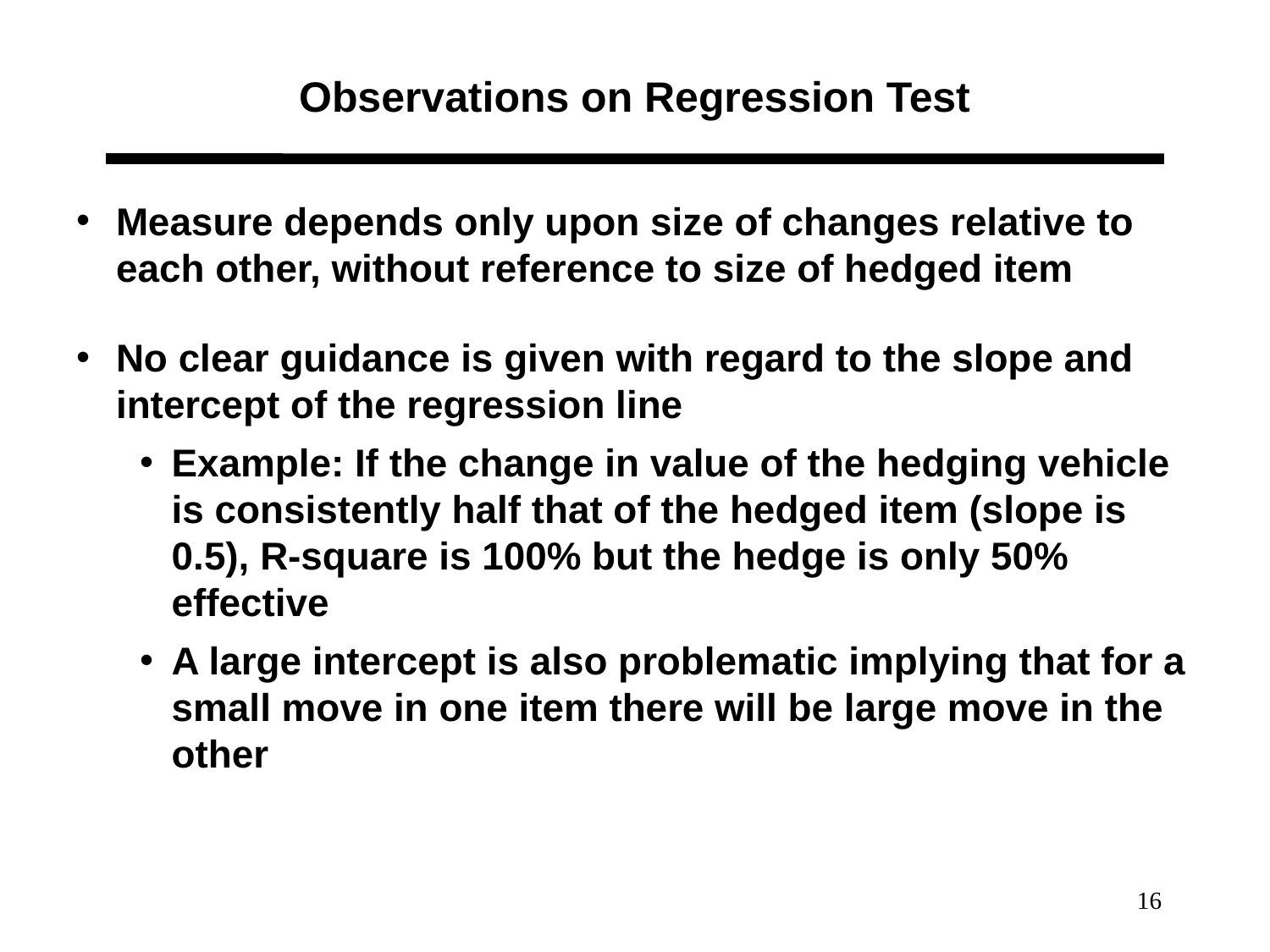

# Observations on Regression Test

Measure depends only upon size of changes relative to each other, without reference to size of hedged item
No clear guidance is given with regard to the slope and intercept of the regression line
Example: If the change in value of the hedging vehicle is consistently half that of the hedged item (slope is 0.5), R-square is 100% but the hedge is only 50% effective
A large intercept is also problematic implying that for a small move in one item there will be large move in the other
16